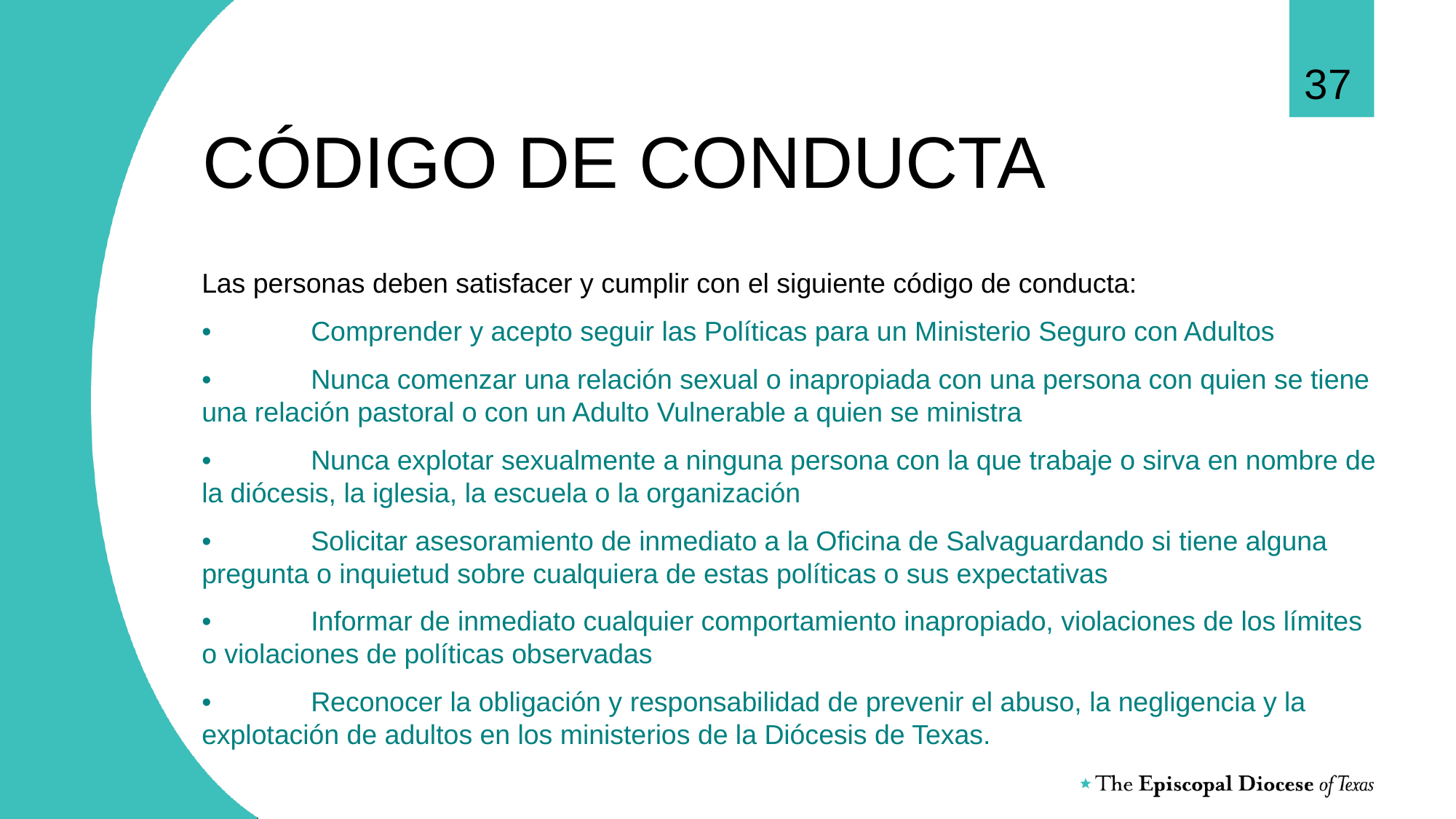

37
# CÓDIGO DE CONDUCTA
Las personas deben satisfacer y cumplir con el siguiente código de conducta:
•	Comprender y acepto seguir las Políticas para un Ministerio Seguro con Adultos
•	Nunca comenzar una relación sexual o inapropiada con una persona con quien se tiene una relación pastoral o con un Adulto Vulnerable a quien se ministra
•	Nunca explotar sexualmente a ninguna persona con la que trabaje o sirva en nombre de la diócesis, la iglesia, la escuela o la organización
•	Solicitar asesoramiento de inmediato a la Oficina de Salvaguardando si tiene alguna pregunta o inquietud sobre cualquiera de estas políticas o sus expectativas
•	Informar de inmediato cualquier comportamiento inapropiado, violaciones de los límites o violaciones de políticas observadas
•	Reconocer la obligación y responsabilidad de prevenir el abuso, la negligencia y la explotación de adultos en los ministerios de la Diócesis de Texas.